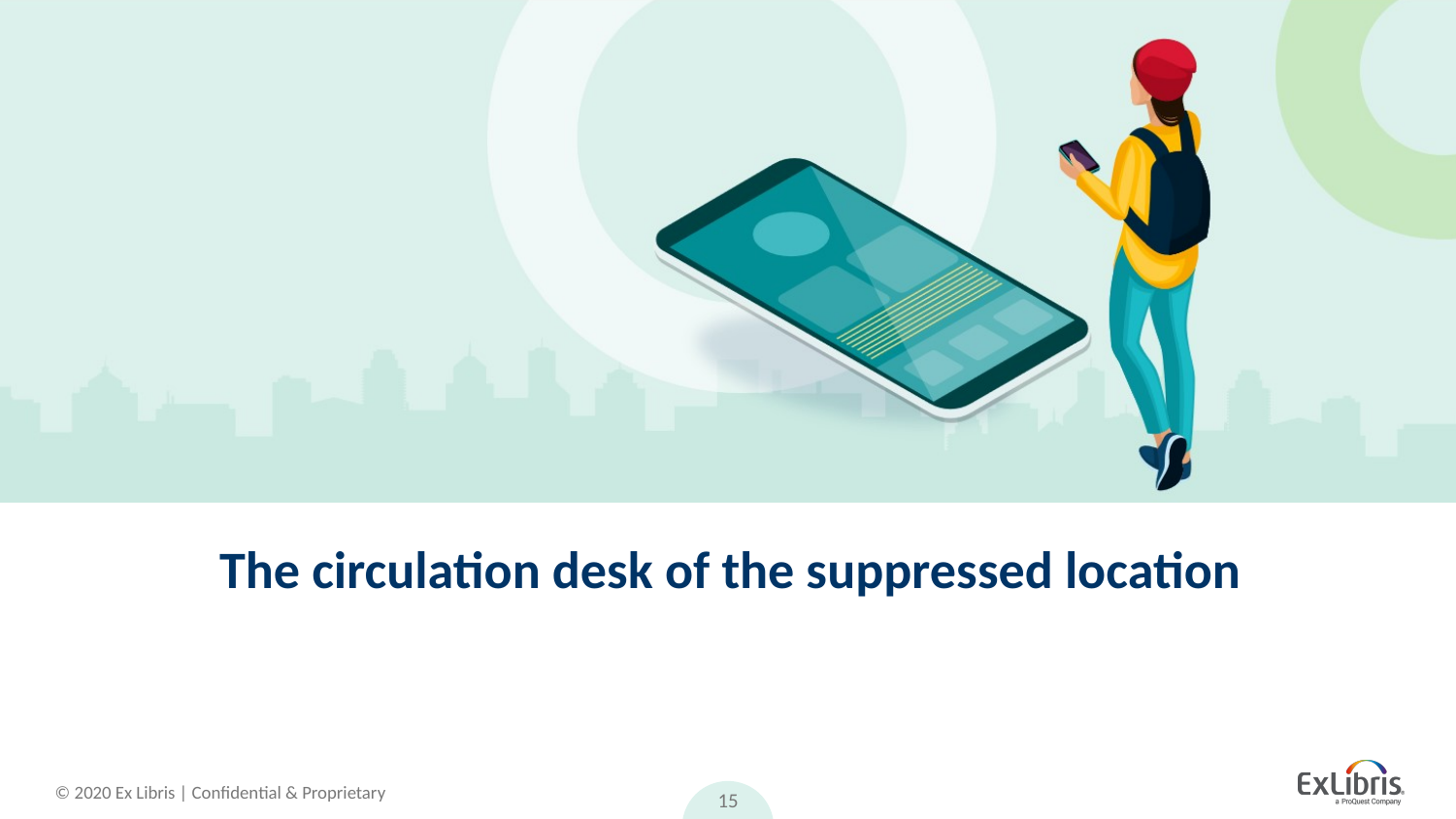

# The circulation desk of the suppressed location
15